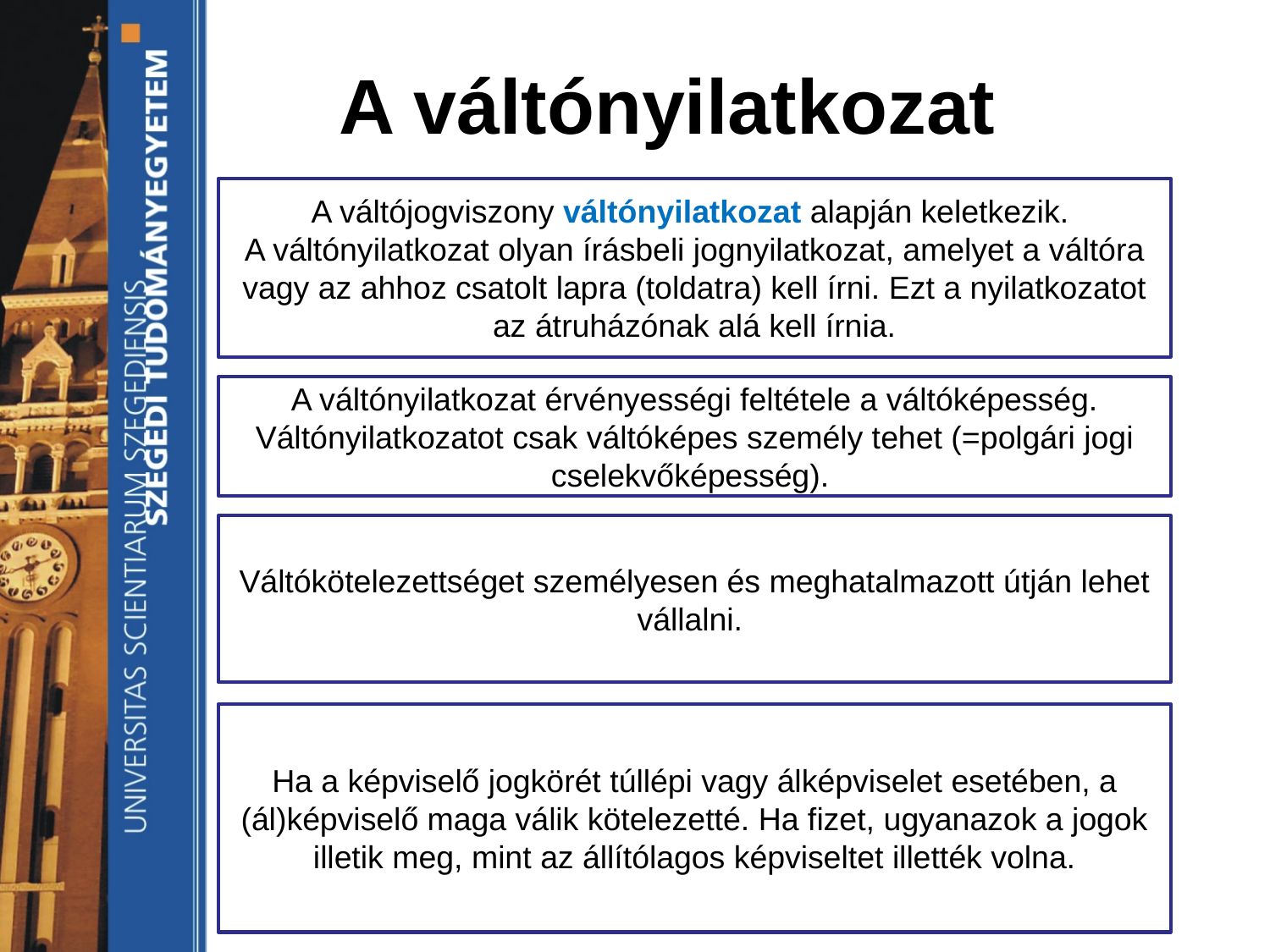

# A váltónyilatkozat
A váltójogviszony váltónyilatkozat alapján keletkezik.
A váltónyilatkozat olyan írásbeli jognyilatkozat, amelyet a váltóra vagy az ahhoz csatolt lapra (toldatra) kell írni. Ezt a nyilatkozatot az átruházónak alá kell írnia.
A váltónyilatkozat érvényességi feltétele a váltóképesség. Váltónyilatkozatot csak váltóképes személy tehet (=polgári jogi cselekvőképesség).

Váltókötelezettséget személyesen és meghatalmazott útján lehet vállalni.
Ha a képviselő jogkörét túllépi vagy álképviselet esetében, a (ál)képviselő maga válik kötelezetté. Ha fizet, ugyanazok a jogok illetik meg, mint az állítólagos képviseltet illették volna.